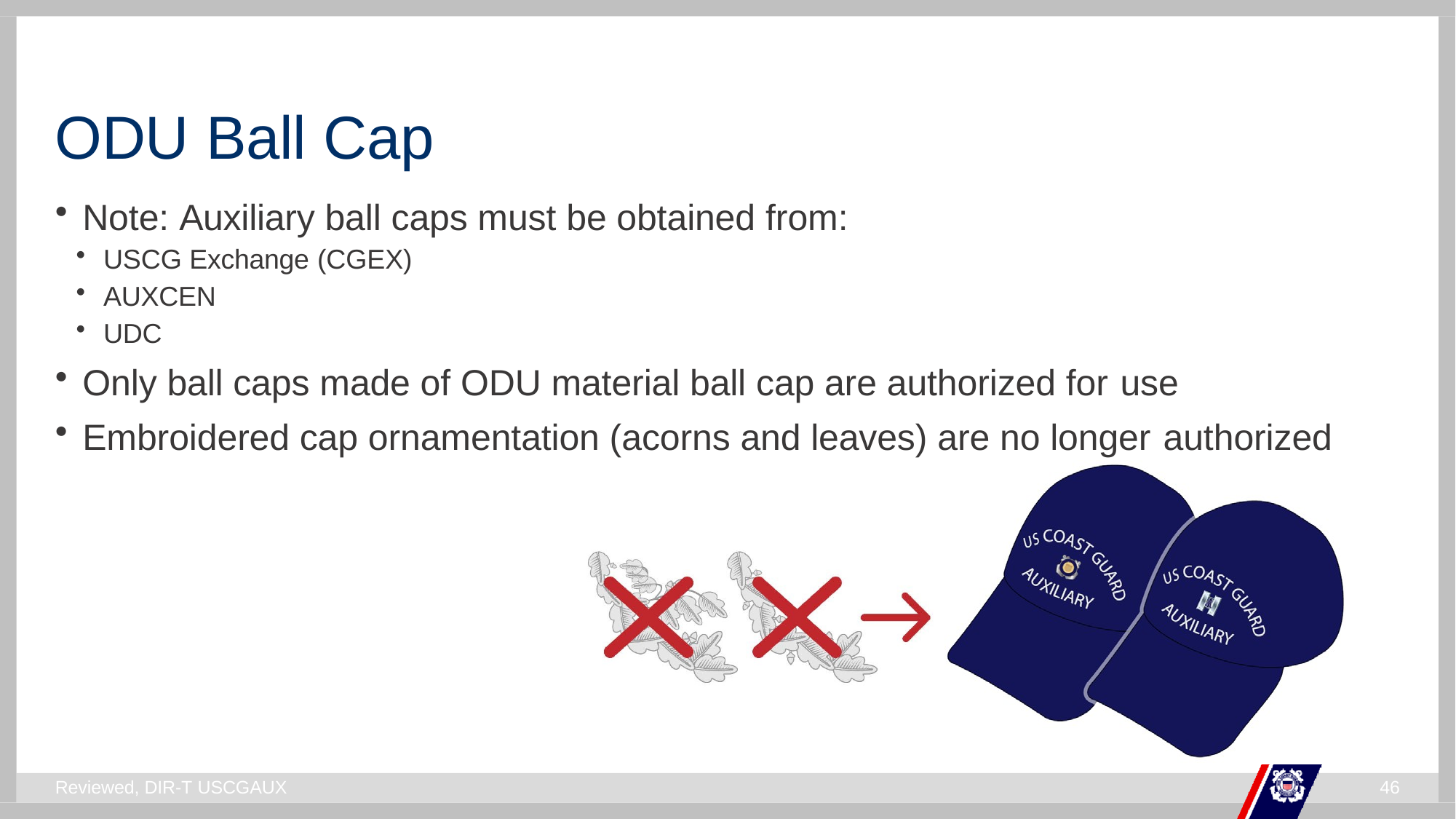

# ODU Ball Cap
Note: Auxiliary ball caps must be obtained from:
USCG Exchange (CGEX)
AUXCEN
UDC
Only ball caps made of ODU material ball cap are authorized for use
Embroidered cap ornamentation (acorns and leaves) are no longer authorized

Reviewed, DIR-T USCGAUX
46